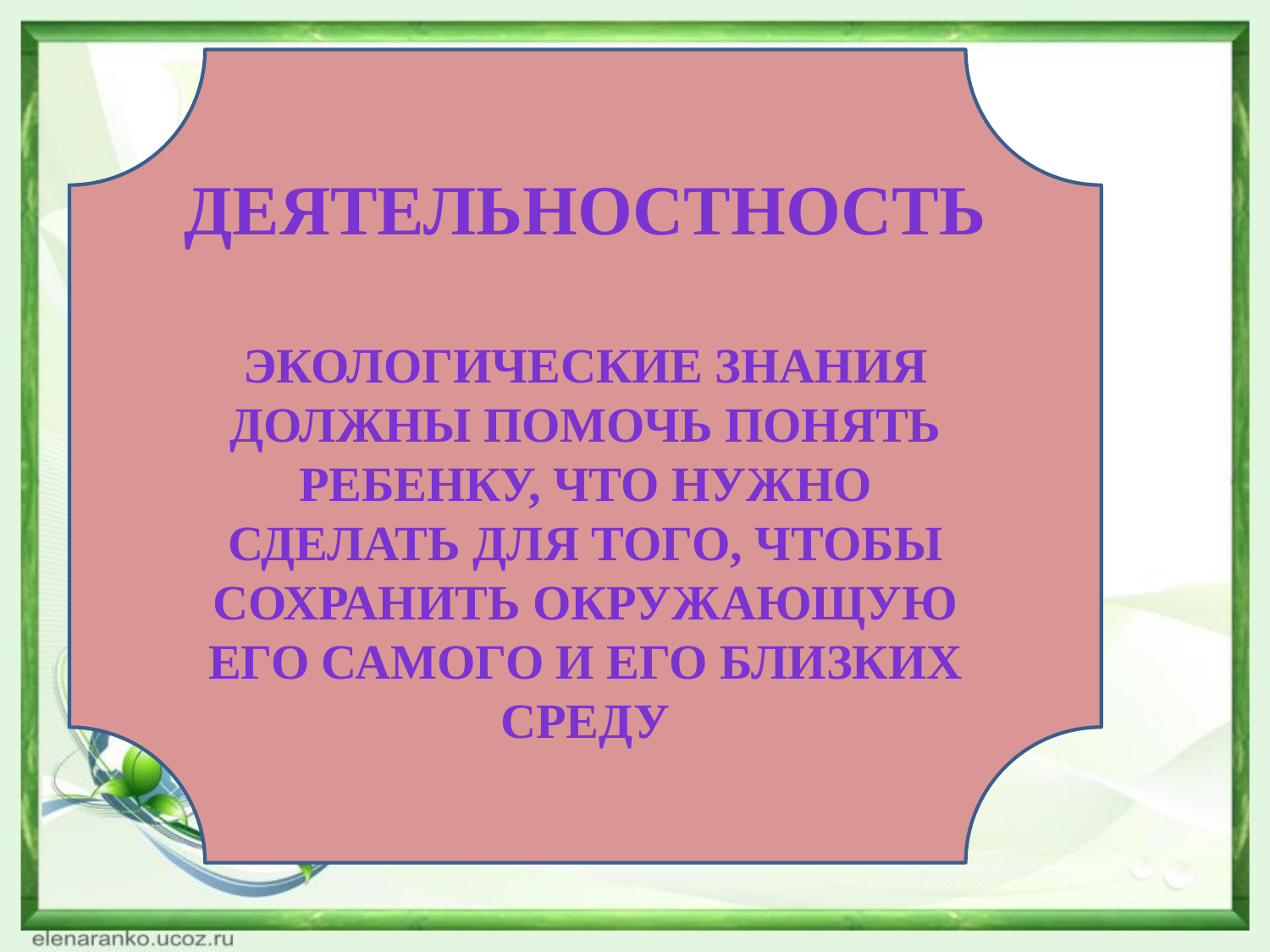

Деятельностность

Экологические знания должны помочь понять ребенку, что нужно сделать для того, чтобы сохранить окружающую его самого и его близких среду